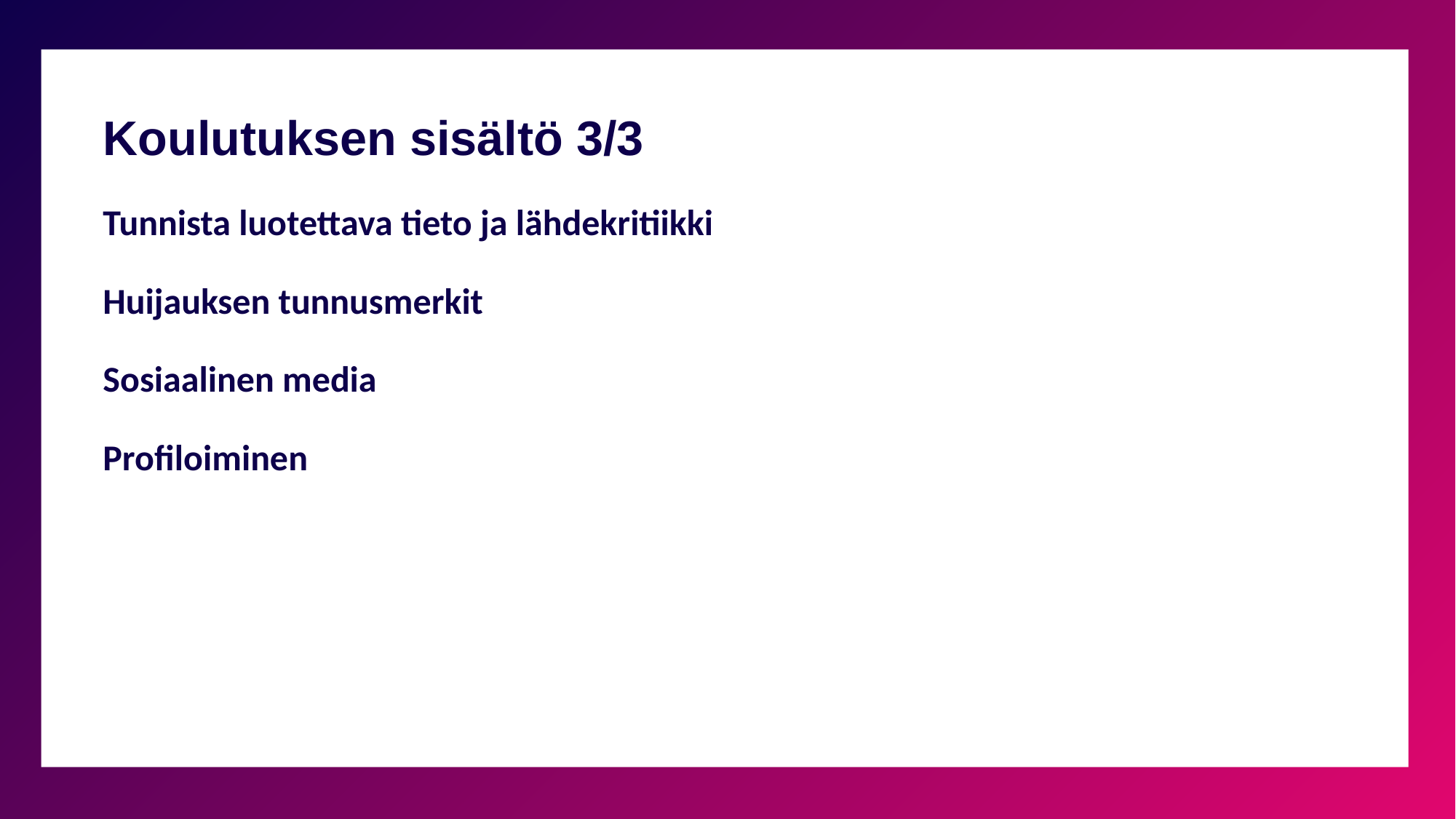

Koulutuksen sisältö 3/3
# Tunnista luotettava tieto ja lähdekritiikki Huijauksen tunnusmerkit Sosiaalinen media Profiloiminen